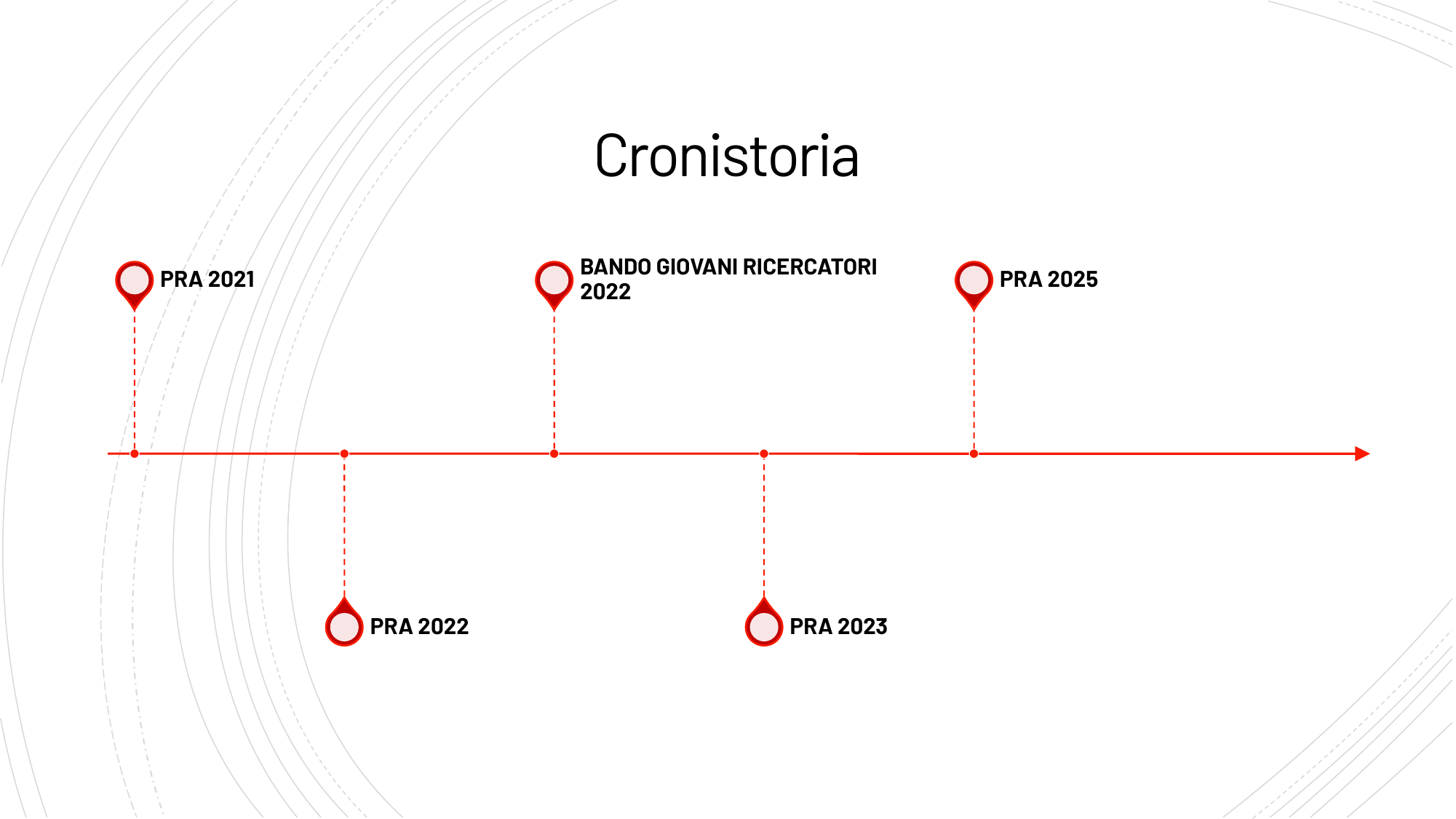

# Cronistoria
PRA 2021
PRA 2022
BANDO GIOVANI RICERCATORI 2022
PRA 2023
PRA 2025